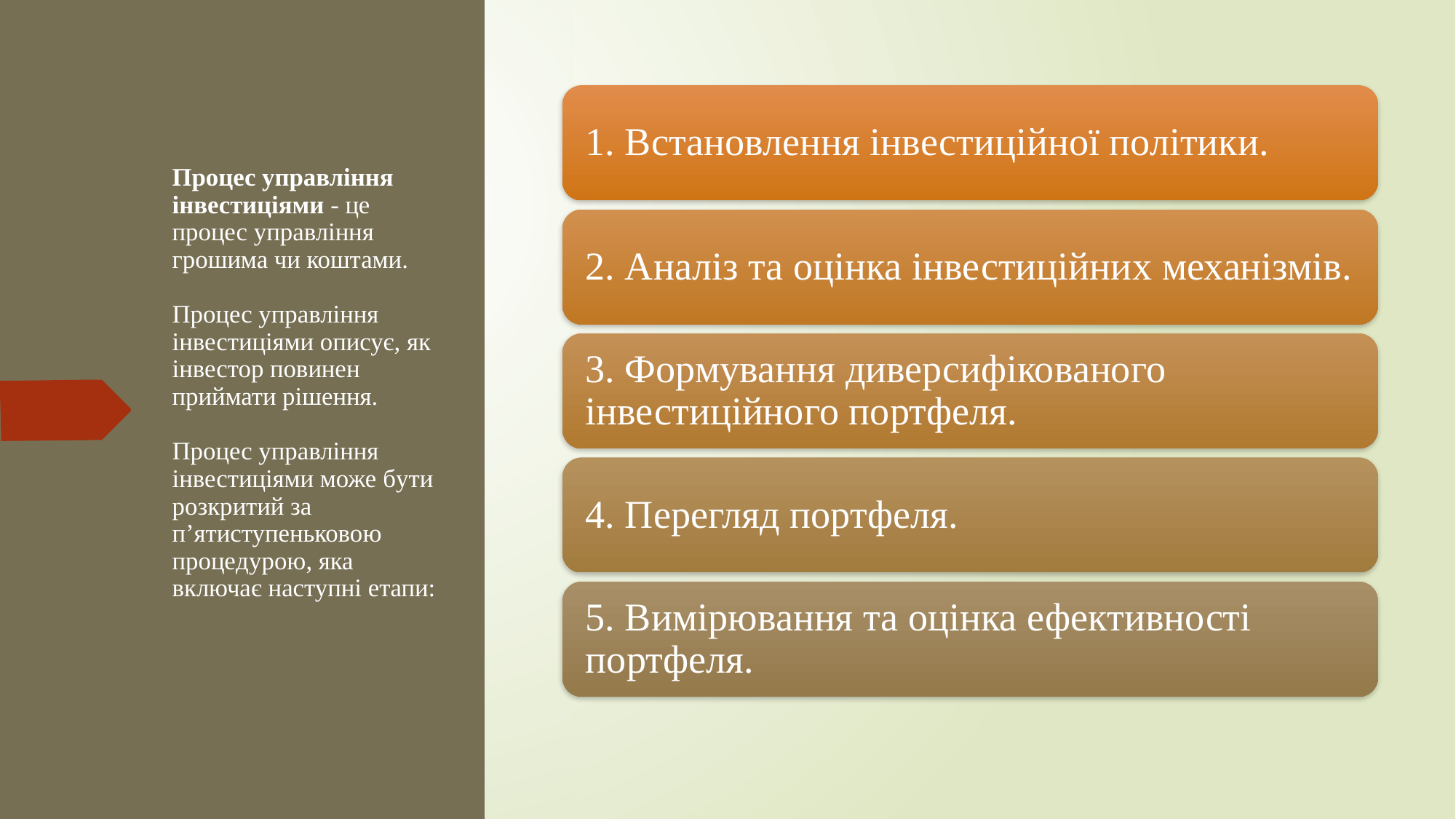

1. Встановлення інвестиційної політики.
2. Аналіз та оцінка інвестиційних механізмів.
3. Формування диверсифікованого інвестиційного портфеля.
4. Перегляд портфеля.
5. Вимірювання та оцінка ефективності портфеля.
# Процес управління інвестиціями - це процес управління грошима чи коштами. Процес управління інвестиціями описує, як інвестор повинен приймати рішення. Процес управління інвестиціями може бути розкритий за п’ятиступеньковою процедурою, яка включає наступні етапи: